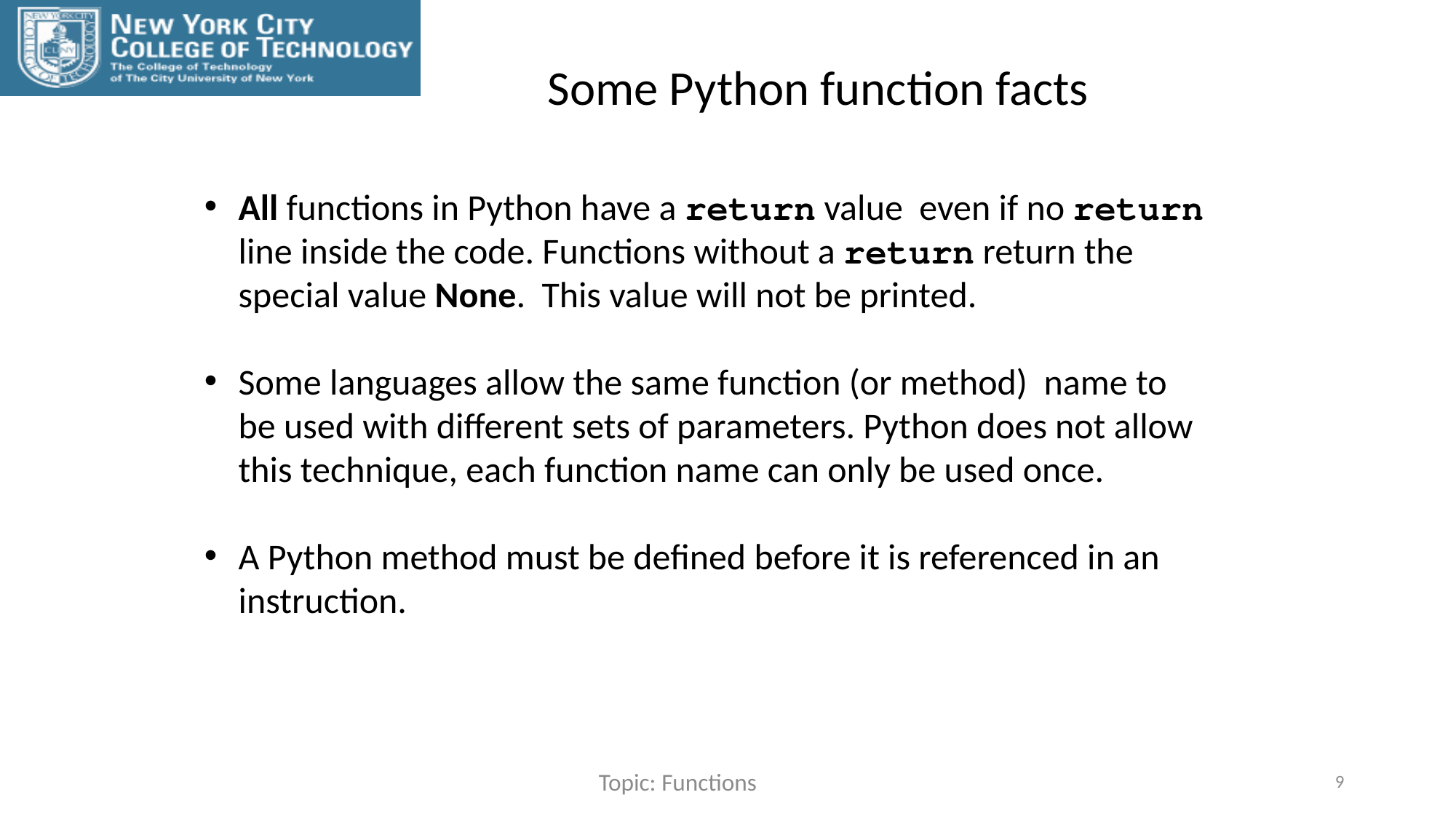

# Some Python function facts
All functions in Python have a return value  even if no return line inside the code. Functions without a return return the special value None.  This value will not be printed.

Some languages allow the same function (or method)  name to be used with different sets of parameters. Python does not allow this technique, each function name can only be used once.

A Python method must be defined before it is referenced in an instruction.

9
Topic: Functions